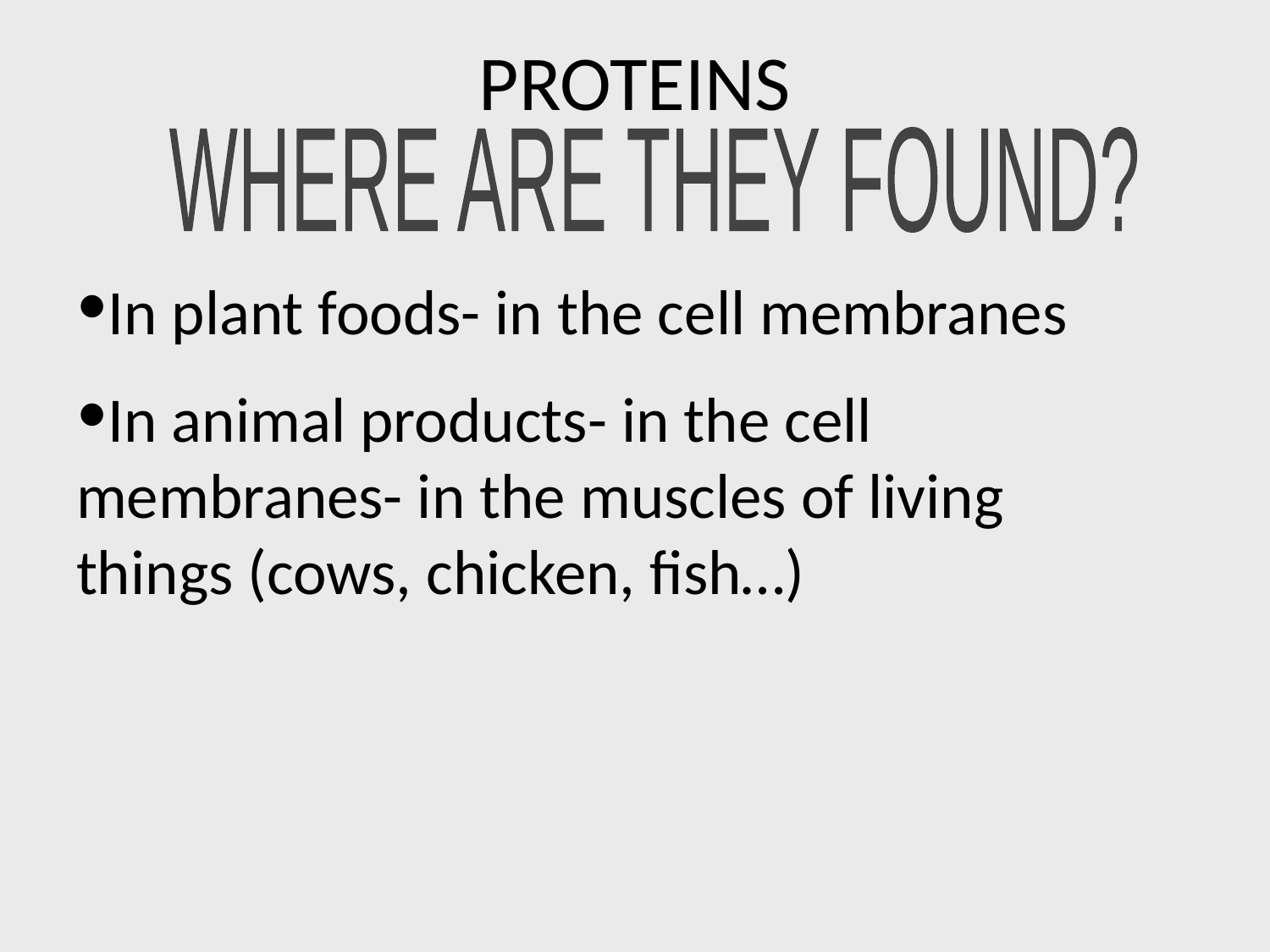

# PROTEINS
WHERE ARE THEY FOUND?
In plant foods- in the cell membranes
In animal products- in the cell membranes- in the muscles of living things (cows, chicken, fish…)